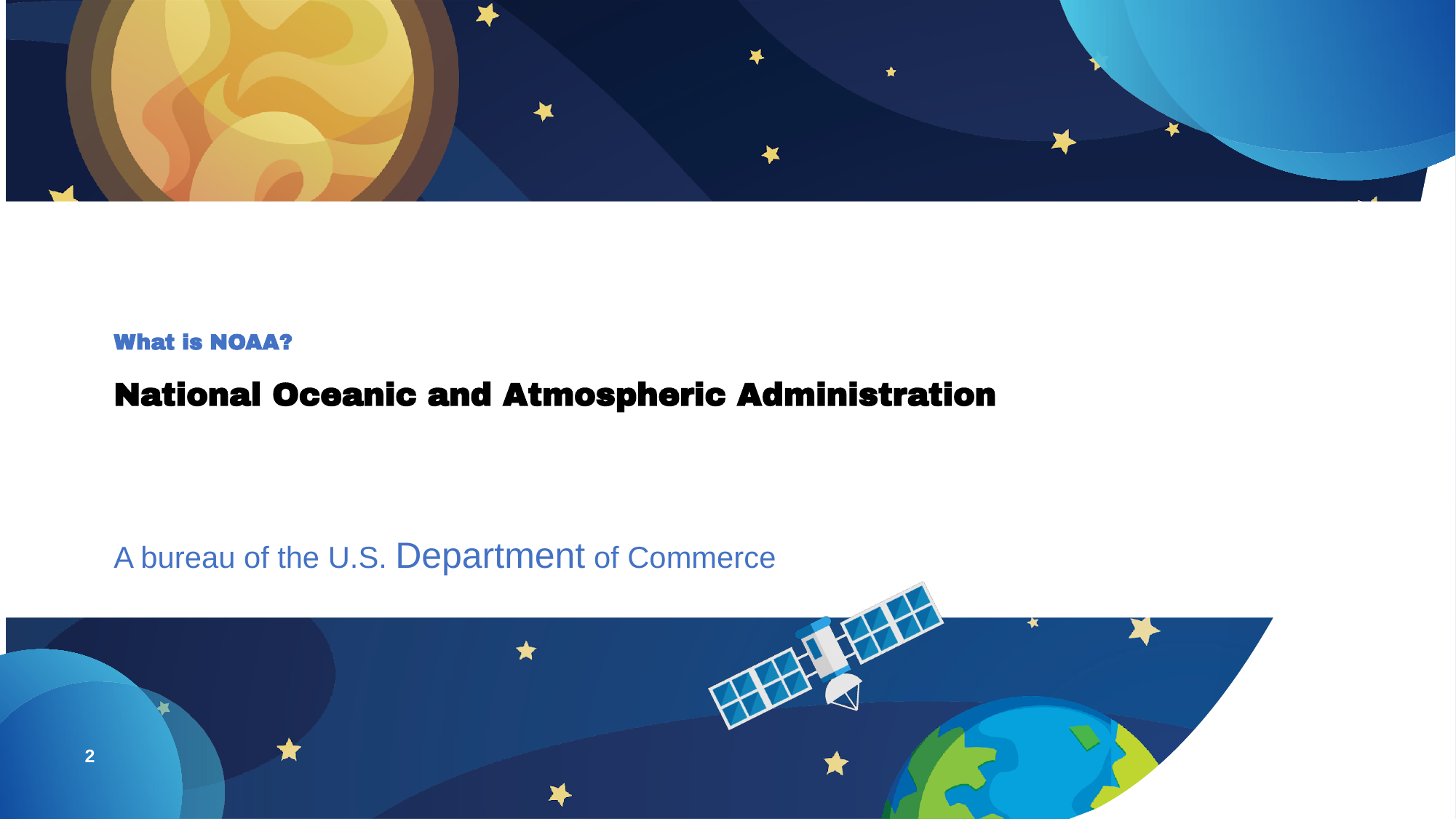

# What is NOAA? National Oceanic and Atmospheric Administration
A bureau of the U.S. Department of Commerce
2